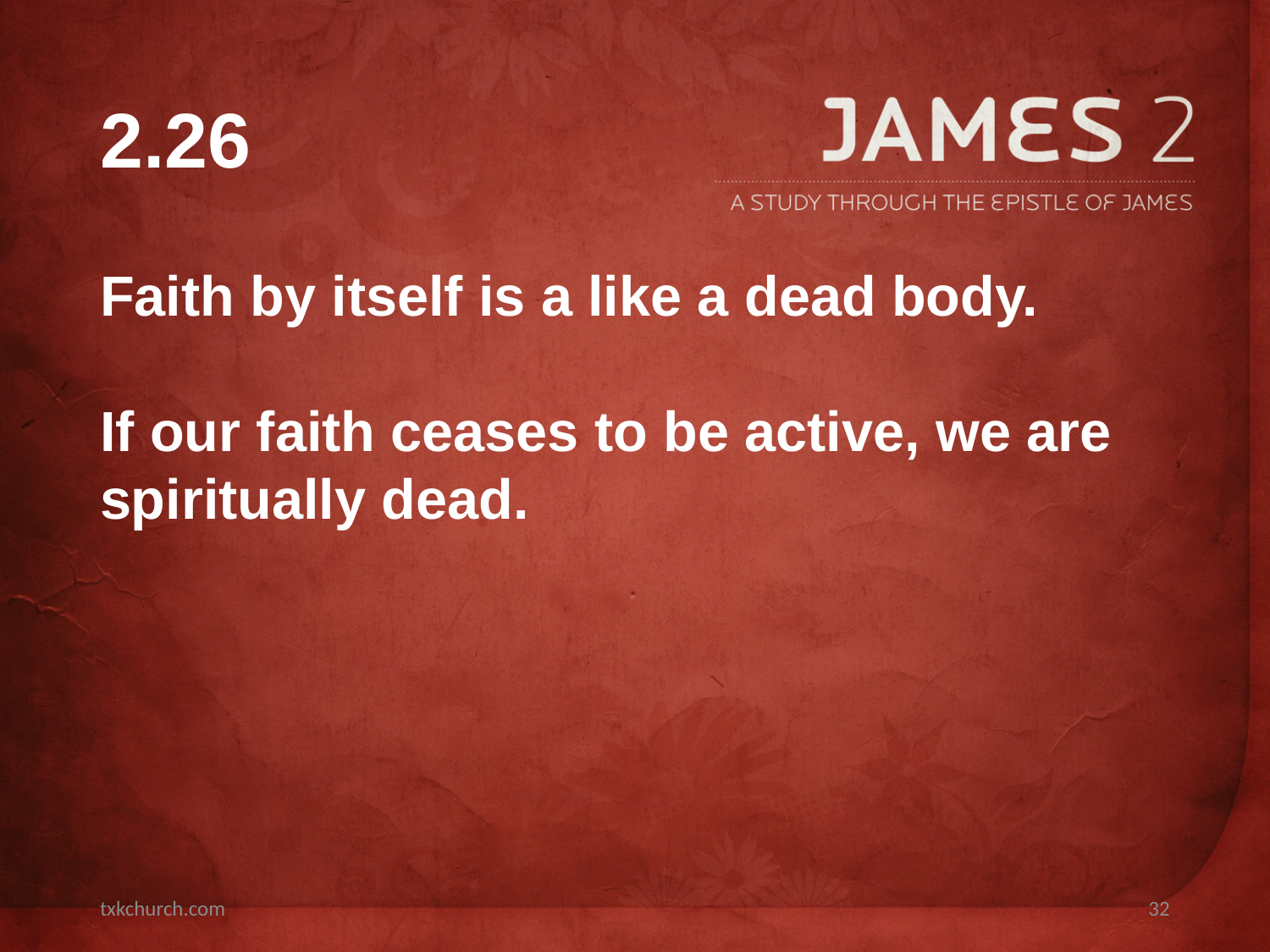

# 2.26
Faith by itself is a like a dead body.

If our faith ceases to be active, we are spiritually dead.
txkchurch.com
32